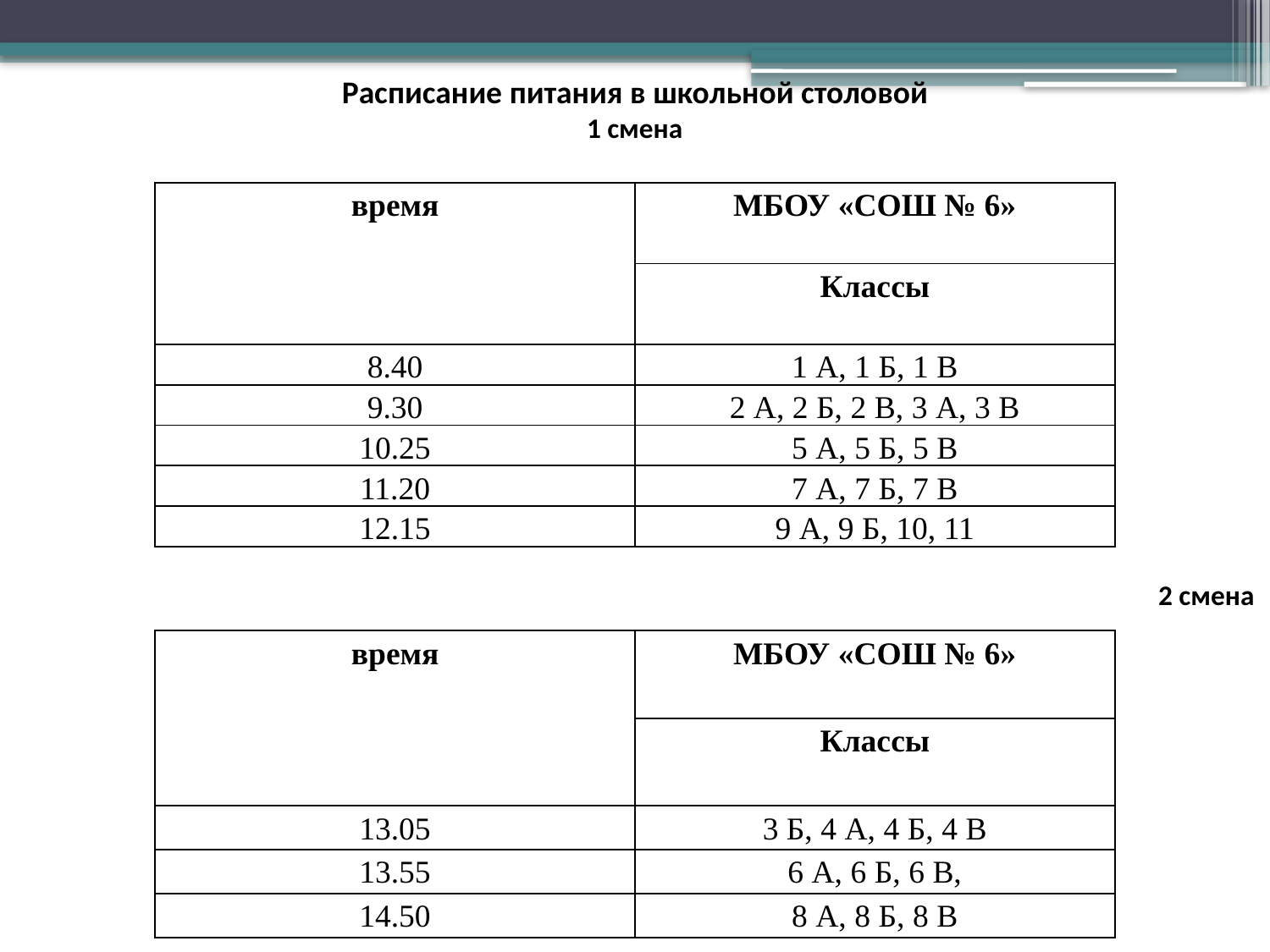

Расписание питания в школьной столовой
1 смена
#
| время | МБОУ «СОШ № 6» |
| --- | --- |
|  | Классы |
| 8.40 | 1 А, 1 Б, 1 В |
| 9.30 | 2 А, 2 Б, 2 В, 3 А, 3 В |
| 10.25 | 5 А, 5 Б, 5 В |
| 11.20 | 7 А, 7 Б, 7 В |
| 12.15 | 9 А, 9 Б, 10, 11 |
2 смена

| время | МБОУ «СОШ № 6» |
| --- | --- |
|  | Классы |
| 13.05 | 3 Б, 4 А, 4 Б, 4 В |
| 13.55 | 6 А, 6 Б, 6 В, |
| 14.50 | 8 А, 8 Б, 8 В |